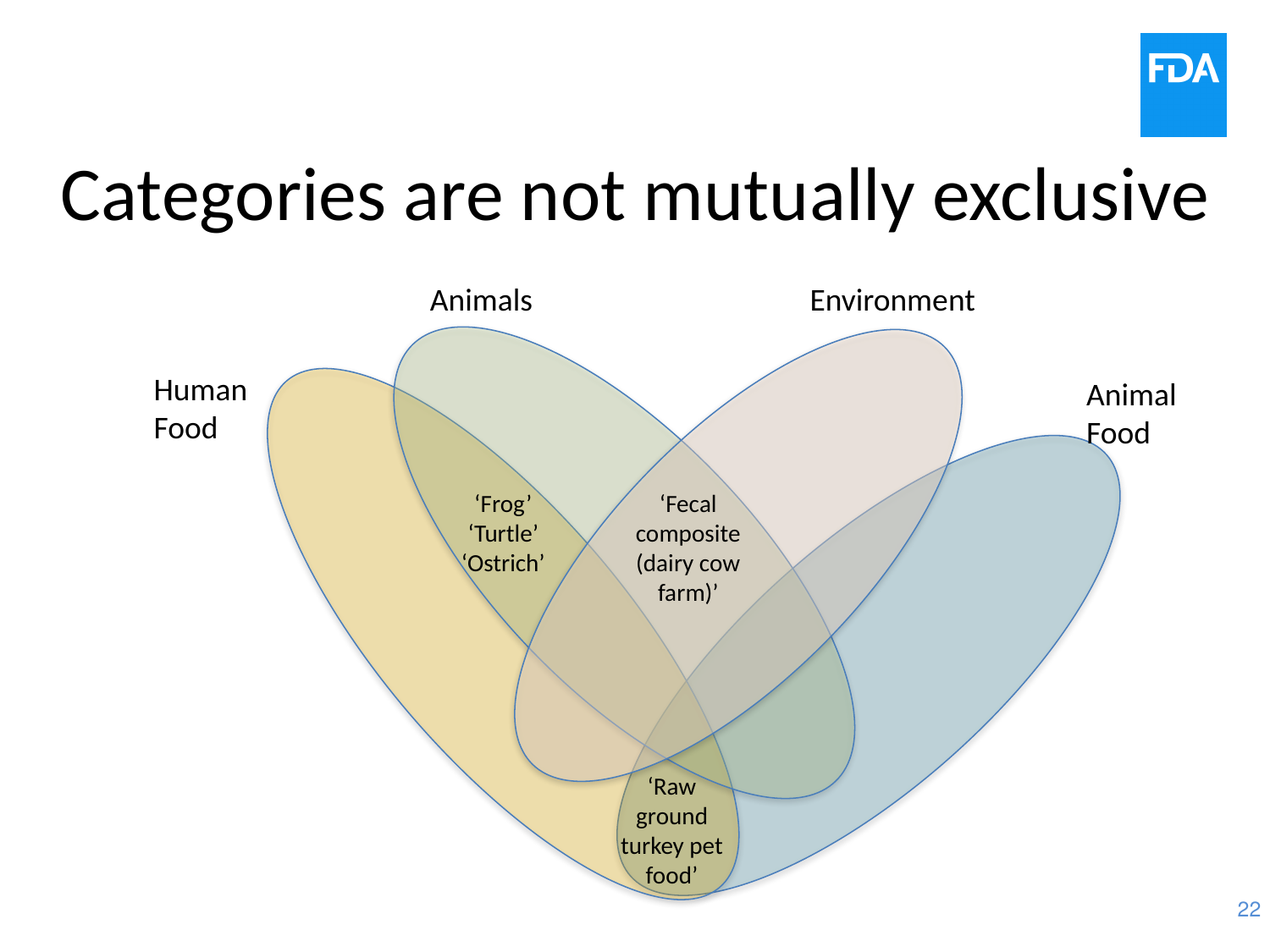

# Categories are not mutually exclusive
Animals
Environment
Human Food
Animal Food

‘Frog’
‘Turtle’
‘Ostrich’
‘Fecal composite (dairy cow farm)’

‘Raw ground turkey pet food’